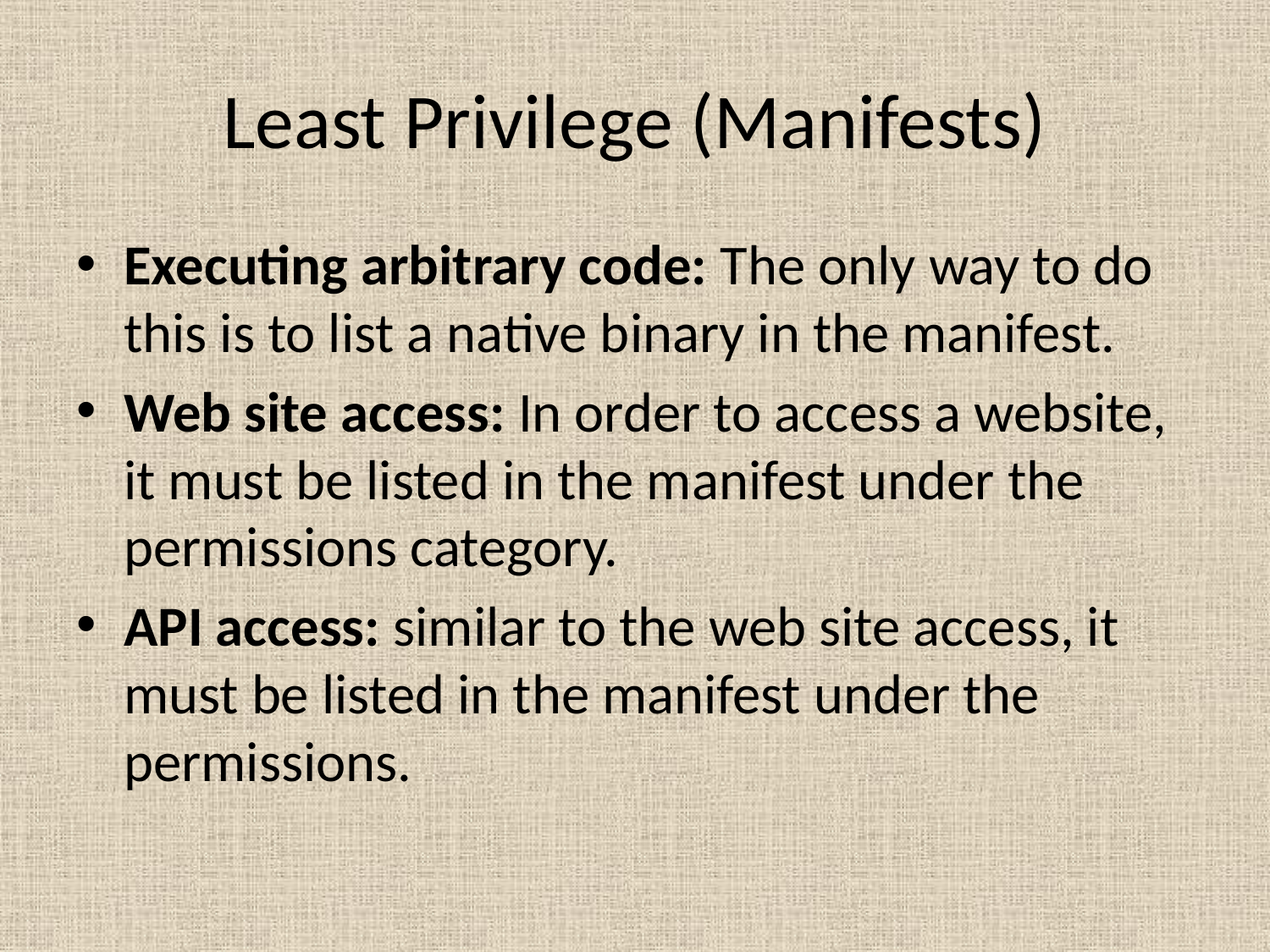

# Least Privilege (Manifests)
Executing arbitrary code: The only way to do this is to list a native binary in the manifest.
Web site access: In order to access a website, it must be listed in the manifest under the permissions category.
API access: similar to the web site access, it must be listed in the manifest under the permissions.